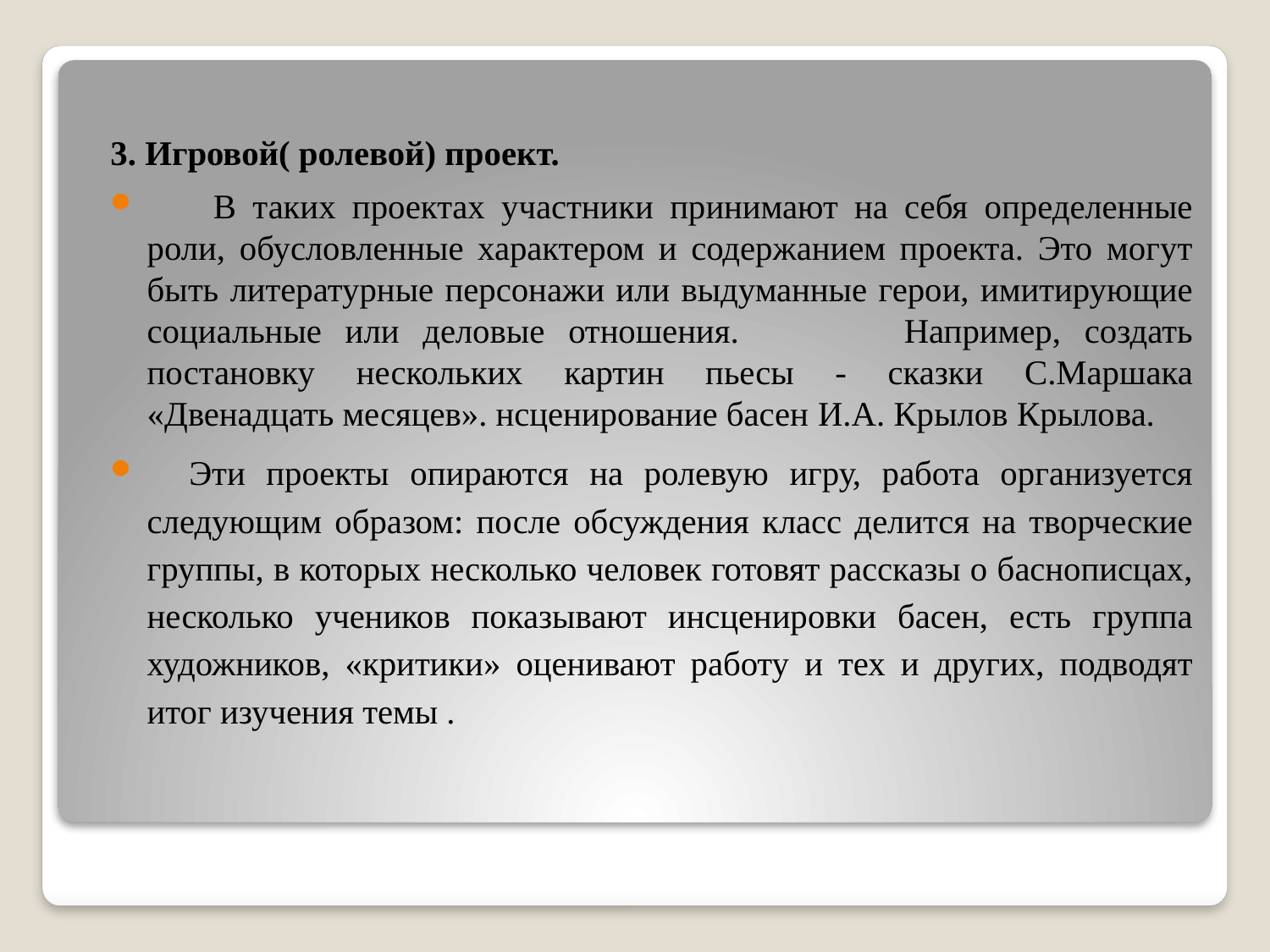

3. Игровой( ролевой) проект.
    В таких проектах участники принимают на себя определенные роли, обусловленные характером и содержанием проекта. Это могут быть литературные персонажи или выдуманные герои, имитирующие социальные или деловые отношения.       Например, создать постановку нескольких картин пьесы - сказки С.Маршака «Двенадцать месяцев». нсценирование басен И.А. Крылов Крылова.
  Эти проекты опираются на ролевую игру, работа организуется следующим образом: после обсуждения класс делится на творческие группы, в которых несколько человек готовят рассказы о баснописцах, несколько учеников показывают инсценировки басен, есть группа художников, «критики» оценивают работу и тех и других, подводят итог изучения темы .

#